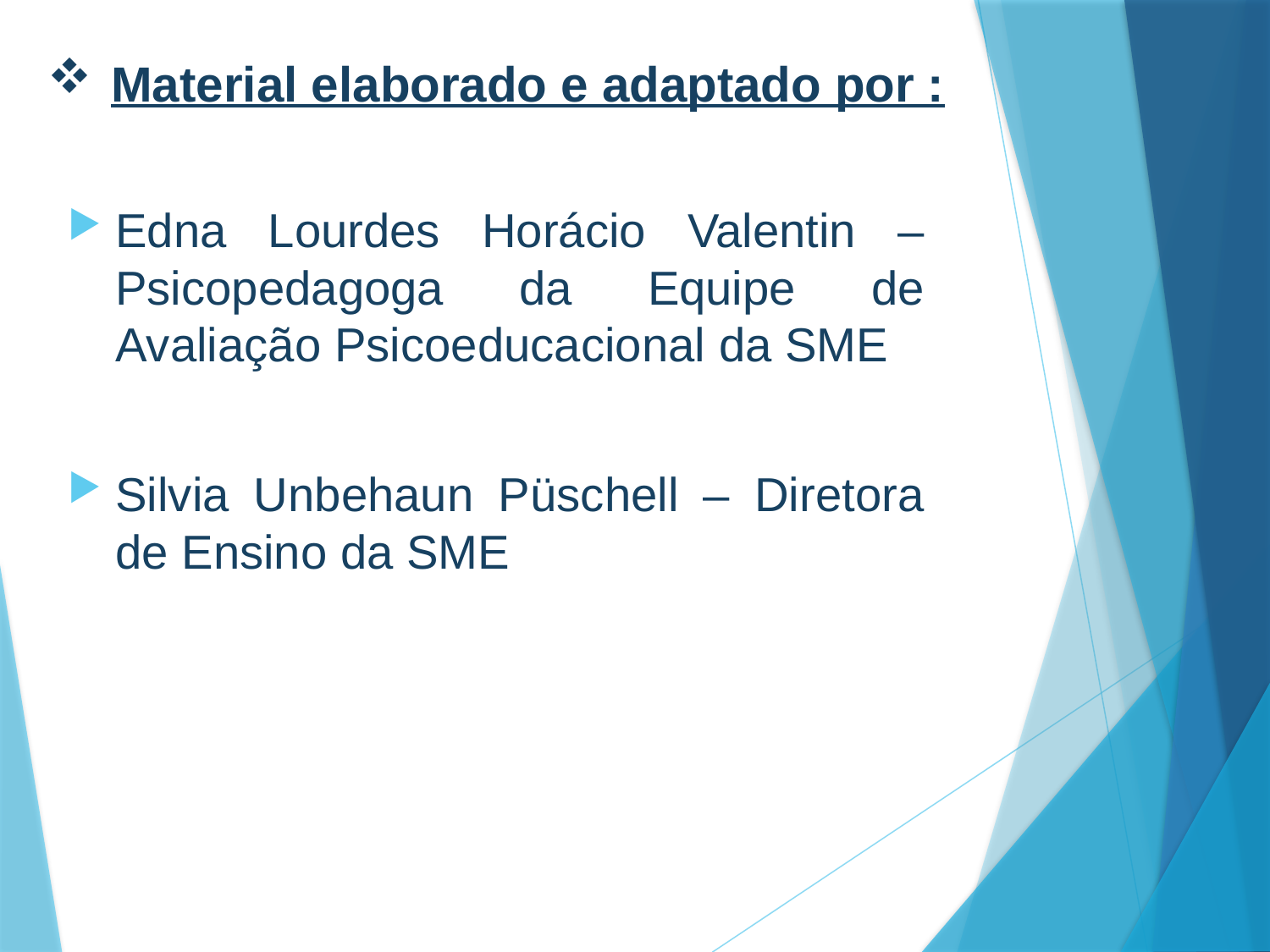

# Material elaborado e adaptado por :
Edna Lourdes Horácio Valentin – Psicopedagoga da Equipe de Avaliação Psicoeducacional da SME

Silvia Unbehaun Püschell – Diretora de Ensino da SME